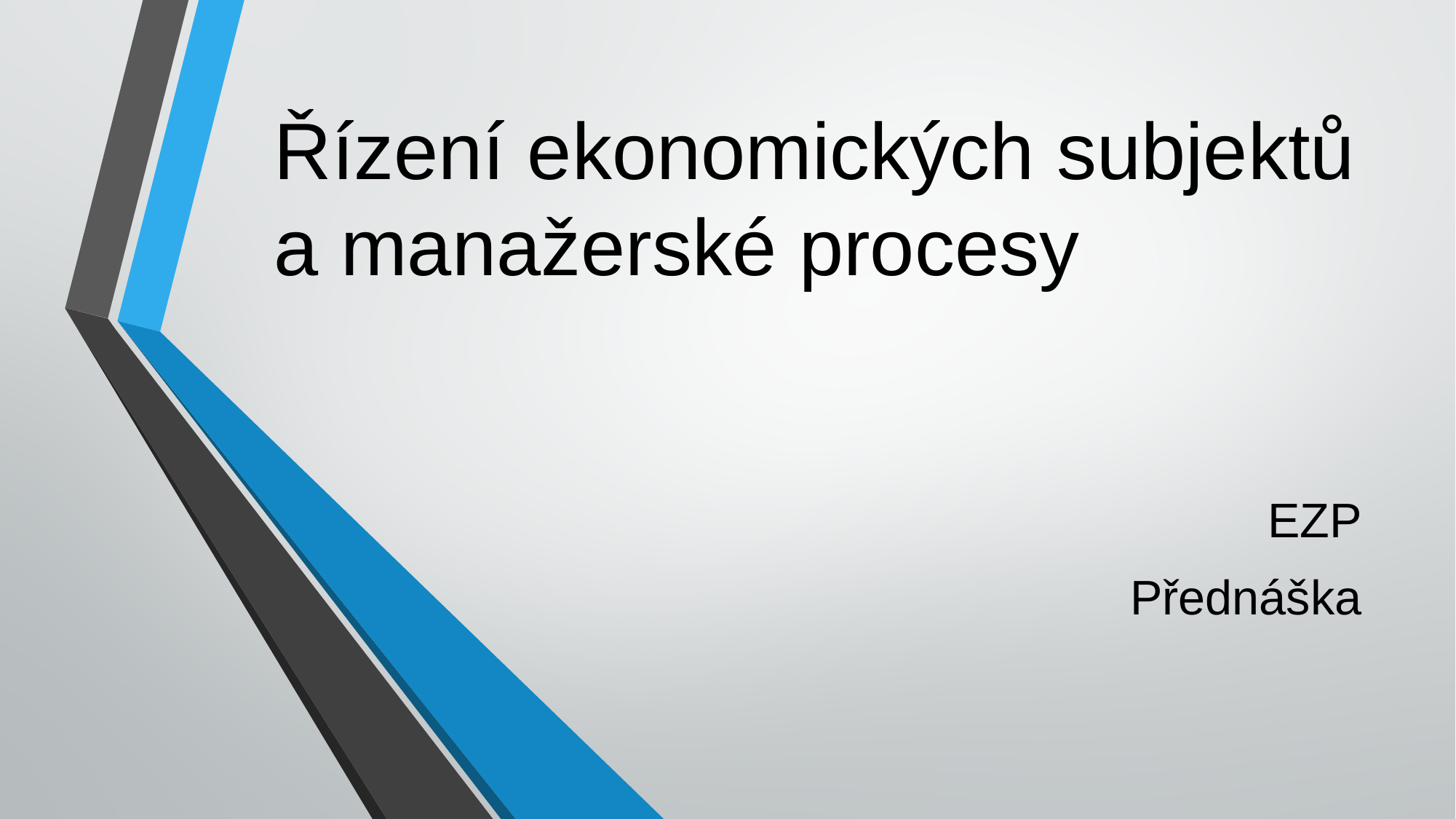

# Řízení ekonomických subjektů a manažerské procesy
EZP
Přednáška